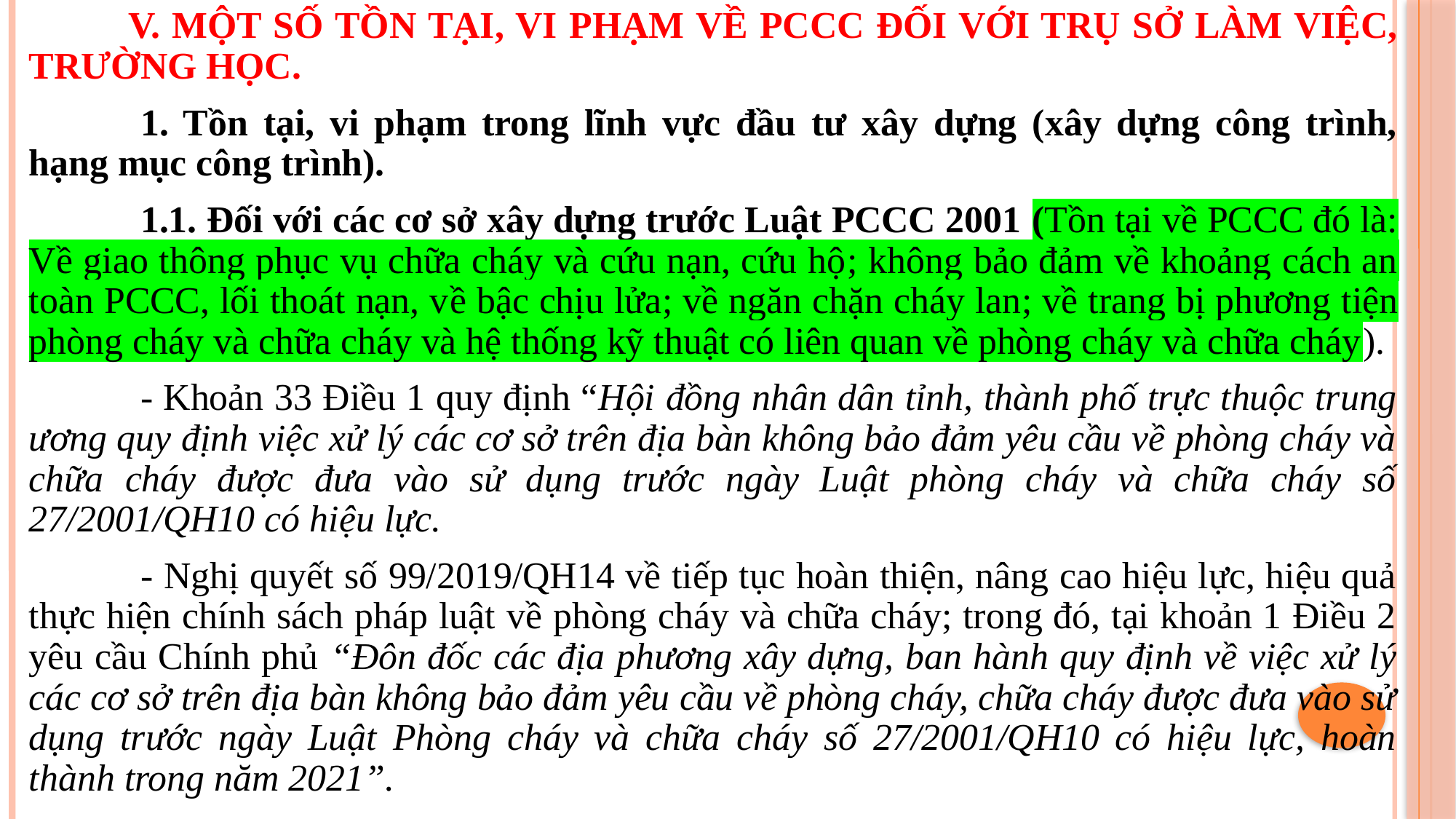

V. MỘT SỐ TỒN TẠI, VI PHẠM VỀ PCCC ĐỐI VỚI TRỤ SỞ LÀM VIỆC, TRƯỜNG HỌC.
1. Tồn tại, vi phạm trong lĩnh vực đầu tư xây dựng (xây dựng công trình, hạng mục công trình).
1.1. Đối với các cơ sở xây dựng trước Luật PCCC 2001 (Tồn tại về PCCC đó là: Về giao thông phục vụ chữa cháy và cứu nạn, cứu hộ; không bảo đảm về khoảng cách an toàn PCCC, lối thoát nạn, về bậc chịu lửa; về ngăn chặn cháy lan; về trang bị phương tiện phòng cháy và chữa cháy và hệ thống kỹ thuật có liên quan về phòng cháy và chữa cháy).
- Khoản 33 Điều 1 quy định “Hội đồng nhân dân tỉnh, thành phố trực thuộc trung ương quy định việc xử lý các cơ sở trên địa bàn không bảo đảm yêu cầu về phòng cháy và chữa cháy được đưa vào sử dụng trước ngày Luật phòng cháy và chữa cháy số 27/2001/QH10 có hiệu lực.
- Nghị quyết số 99/2019/QH14 về tiếp tục hoàn thiện, nâng cao hiệu lực, hiệu quả thực hiện chính sách pháp luật về phòng cháy và chữa cháy; trong đó, tại khoản 1 Điều 2 yêu cầu Chính phủ “Đôn đốc các địa phương xây dựng, ban hành quy định về việc xử lý các cơ sở trên địa bàn không bảo đảm yêu cầu về phòng cháy, chữa cháy được đưa vào sử dụng trước ngày Luật Phòng cháy và chữa cháy số 27/2001/QH10 có hiệu lực, hoàn thành trong năm 2021”.